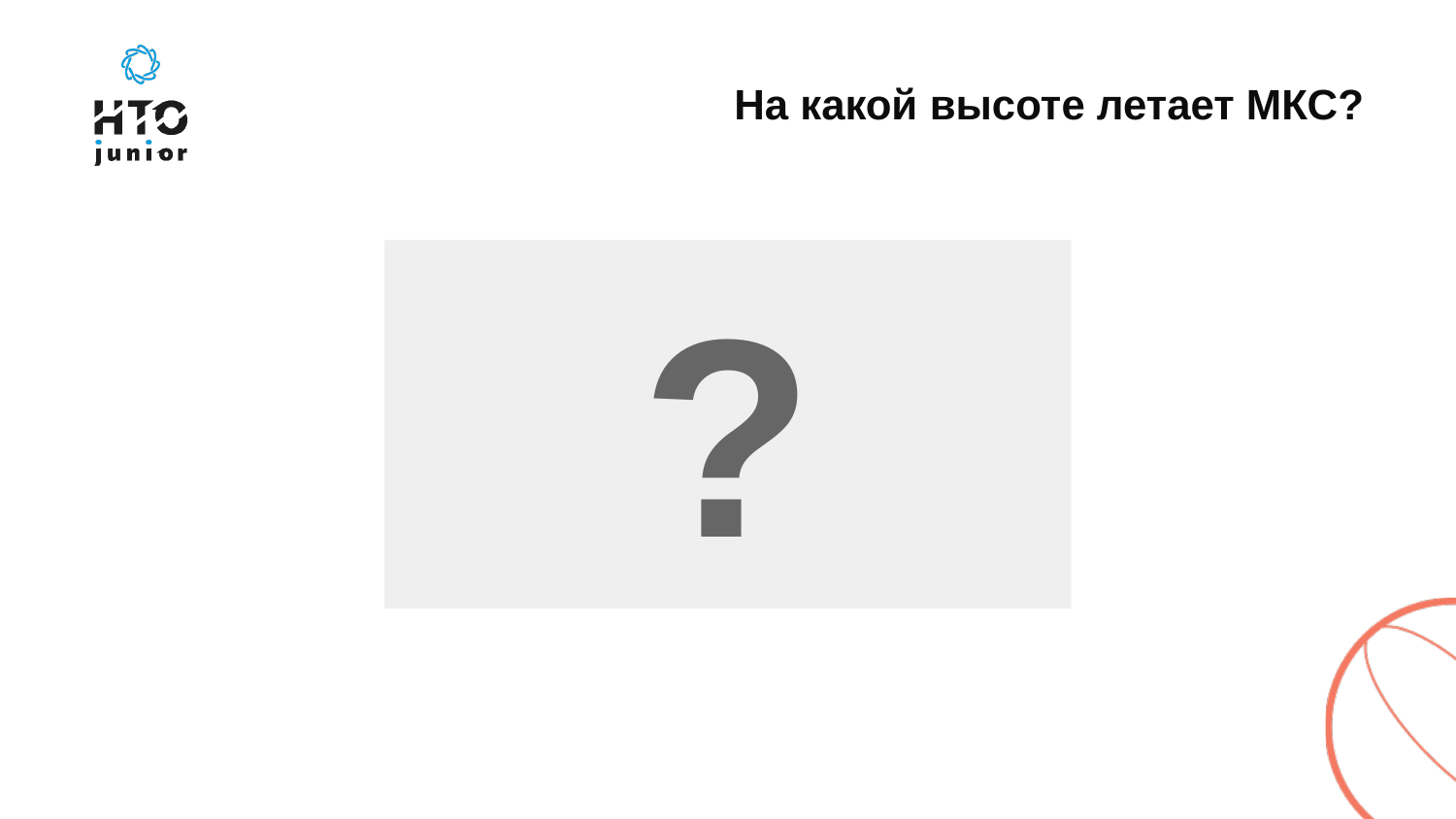

# На какой высоте летает МКС?
?